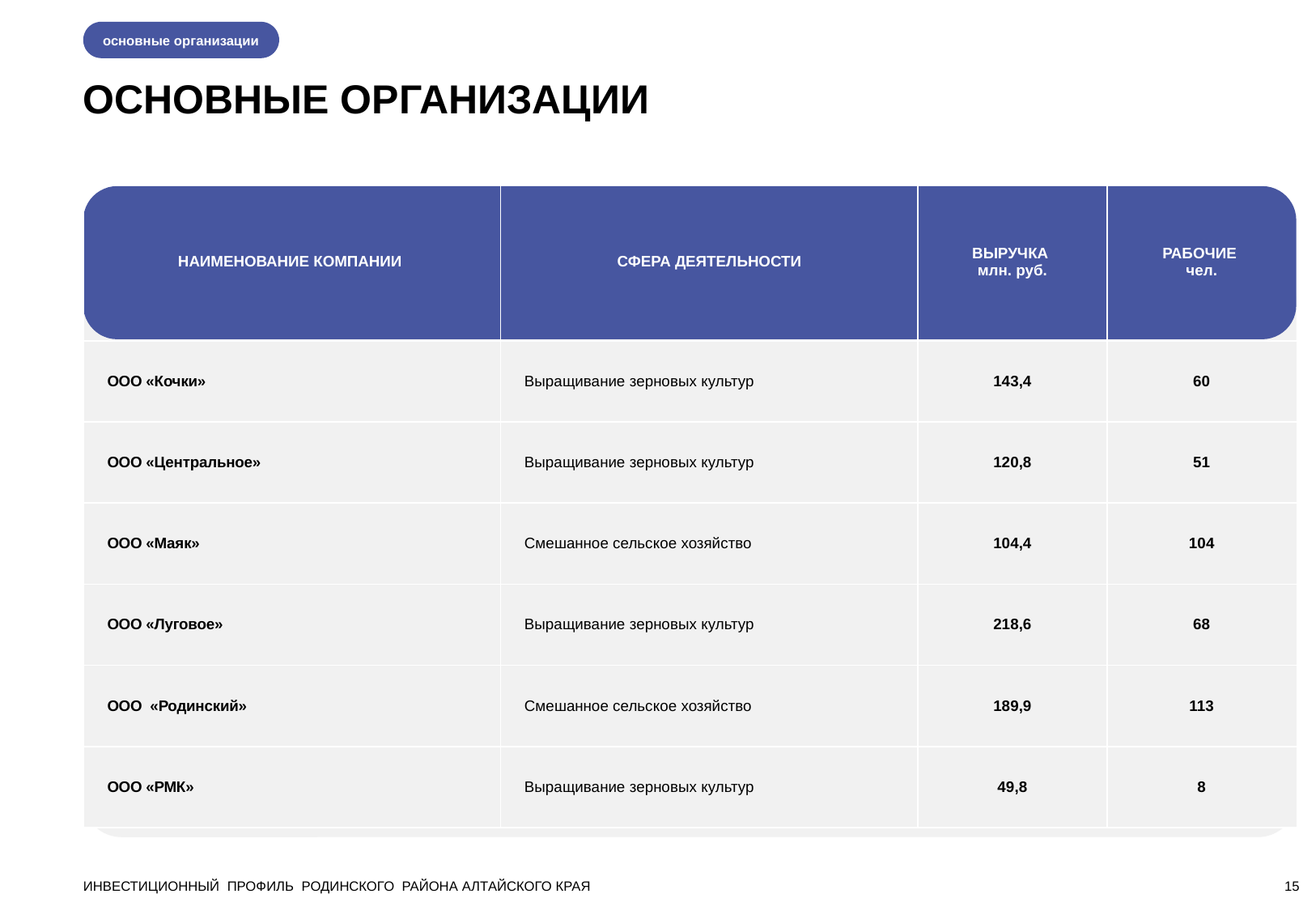

основные организации
ОСНОВНЫЕ ОРГАНИЗАЦИИ
| НАИМЕНОВАНИЕ КОМПАНИИ | СФЕРА ДЕЯТЕЛЬНОСТИ | ВЫРУЧКА млн. руб. | РАБОЧИЕ чел. |
| --- | --- | --- | --- |
| ООО «Кочки» | Выращивание зерновых культур | 143,4 | 60 |
| ООО «Центральное» | Выращивание зерновых культур | 120,8 | 51 |
| ООО «Маяк» | Смешанное сельское хозяйство | 104,4 | 104 |
| ООО «Луговое» | Выращивание зерновых культур | 218,6 | 68 |
| ООО «Родинский» | Смешанное сельское хозяйство | 189,9 | 113 |
| ООО «РМК» | Выращивание зерновых культур | 49,8 | 8 |

ИНВЕСТИЦИОННЫЙ  ПРОФИЛЬ  РОДИНСКОГО  РАЙОНА АЛТАЙСКОГО КРАЯ
15